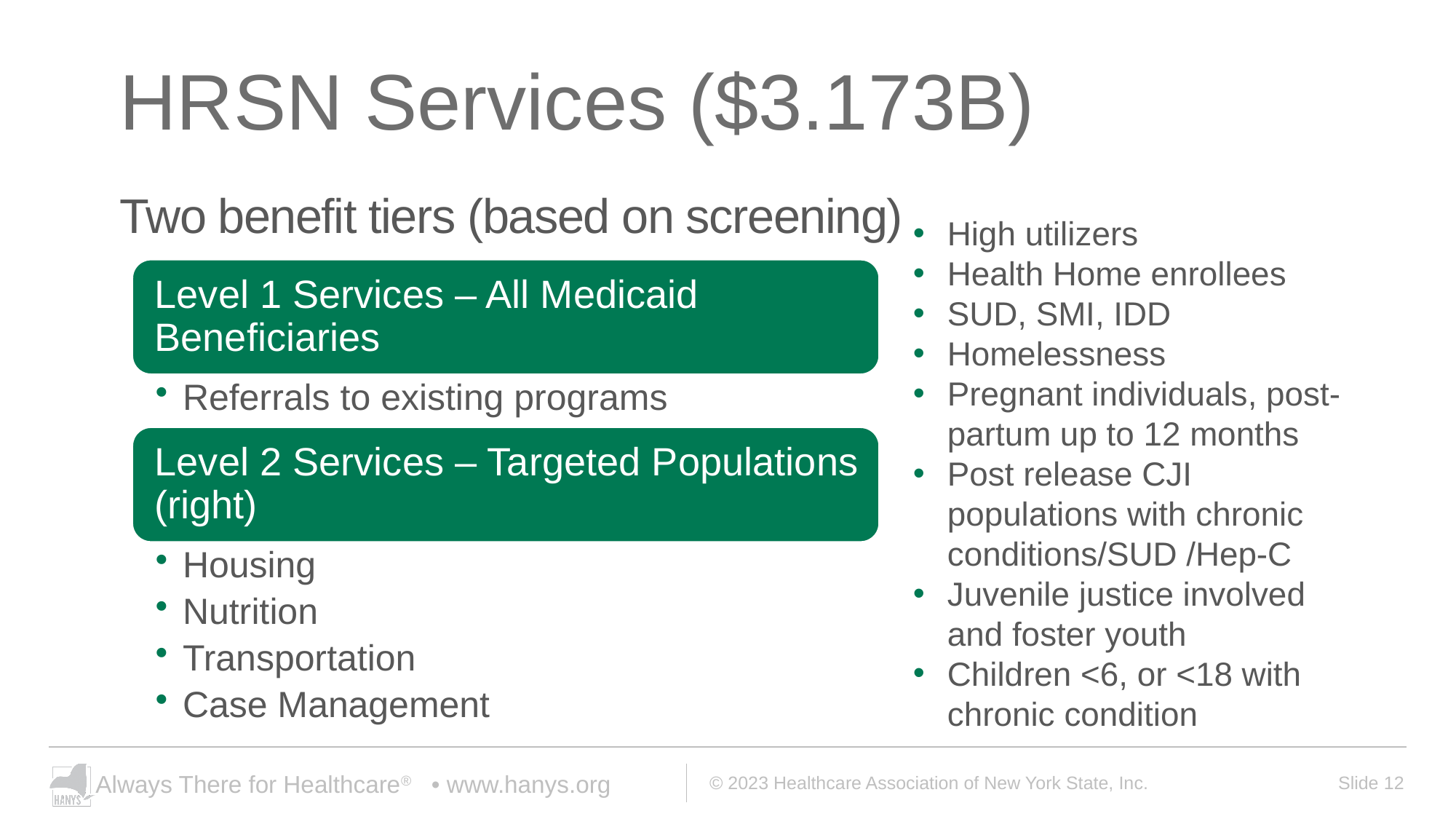

# HRSN Services ($3.173B)
Two benefit tiers (based on screening)
High utilizers
Health Home enrollees
SUD, SMI, IDD
Homelessness
Pregnant individuals, post-partum up to 12 months
Post release CJI populations with chronic conditions/SUD /Hep-C
Juvenile justice involved and foster youth
Children <6, or <18 with chronic condition

Level 1 Services – All Medicaid Beneficiaries
Referrals to existing programs
Level 2 Services – Targeted Populations (right)
Housing
Nutrition
Transportation
Case Management